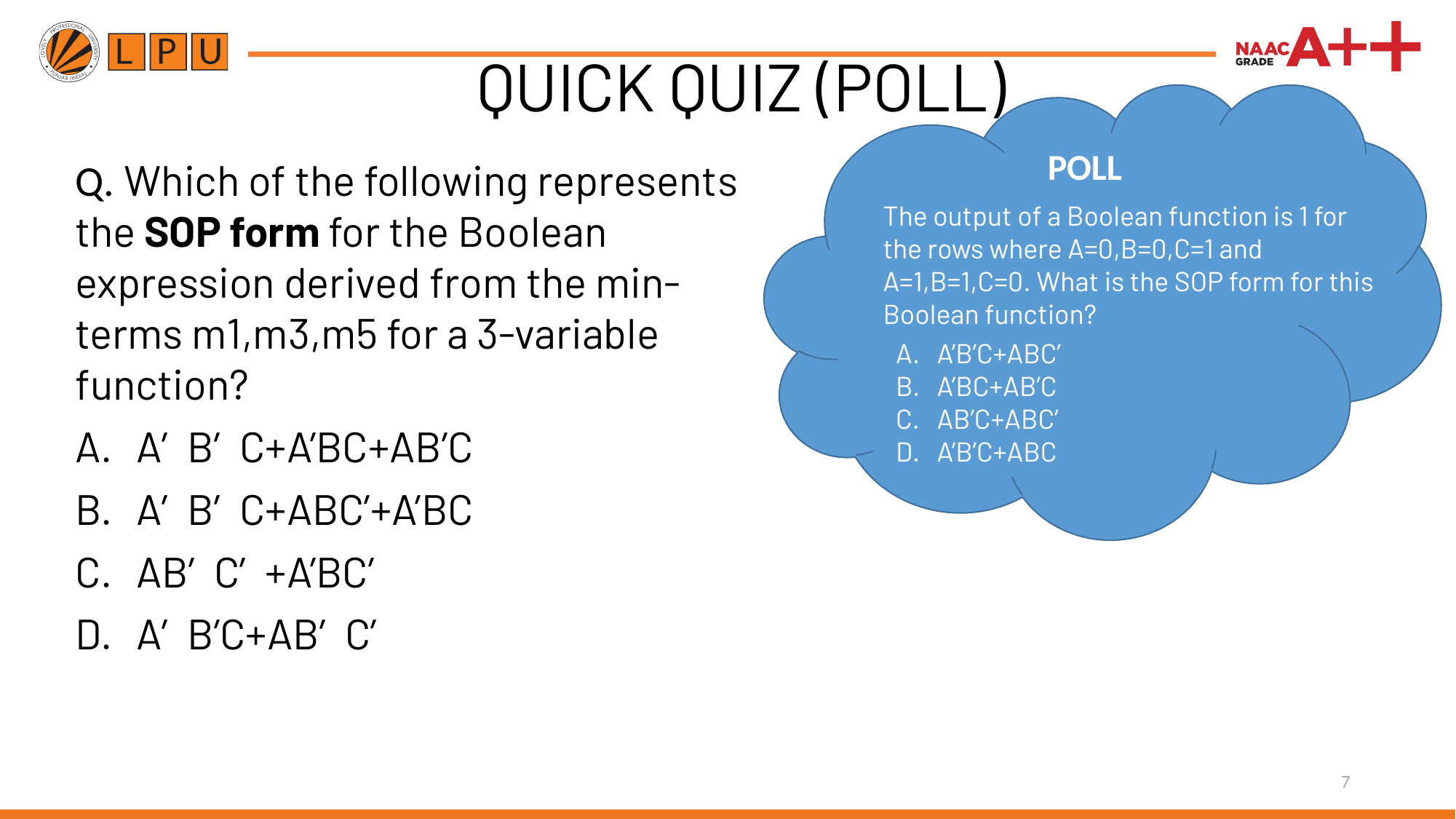

# QUICK QUIZ (POLL)

Q. Which of the following represents the SOP form for the Boolean expression derived from the min-terms m1,m3,m5 for a 3-variable function?
A′B′C+A’BC+AB’C
A′B′C+ABC’+A’BC
AB′C′+A’BC’
A′B’C+AB′C’

POLL

The output of a Boolean function is 1 for the rows where A=0,B=0,C=1 and  A=1,B=1,C=0. What is the SOP form for this Boolean function?
A’B’C+ABC’
A’BC+AB’C
AB’C+ABC’
A’B’C+ABC
7